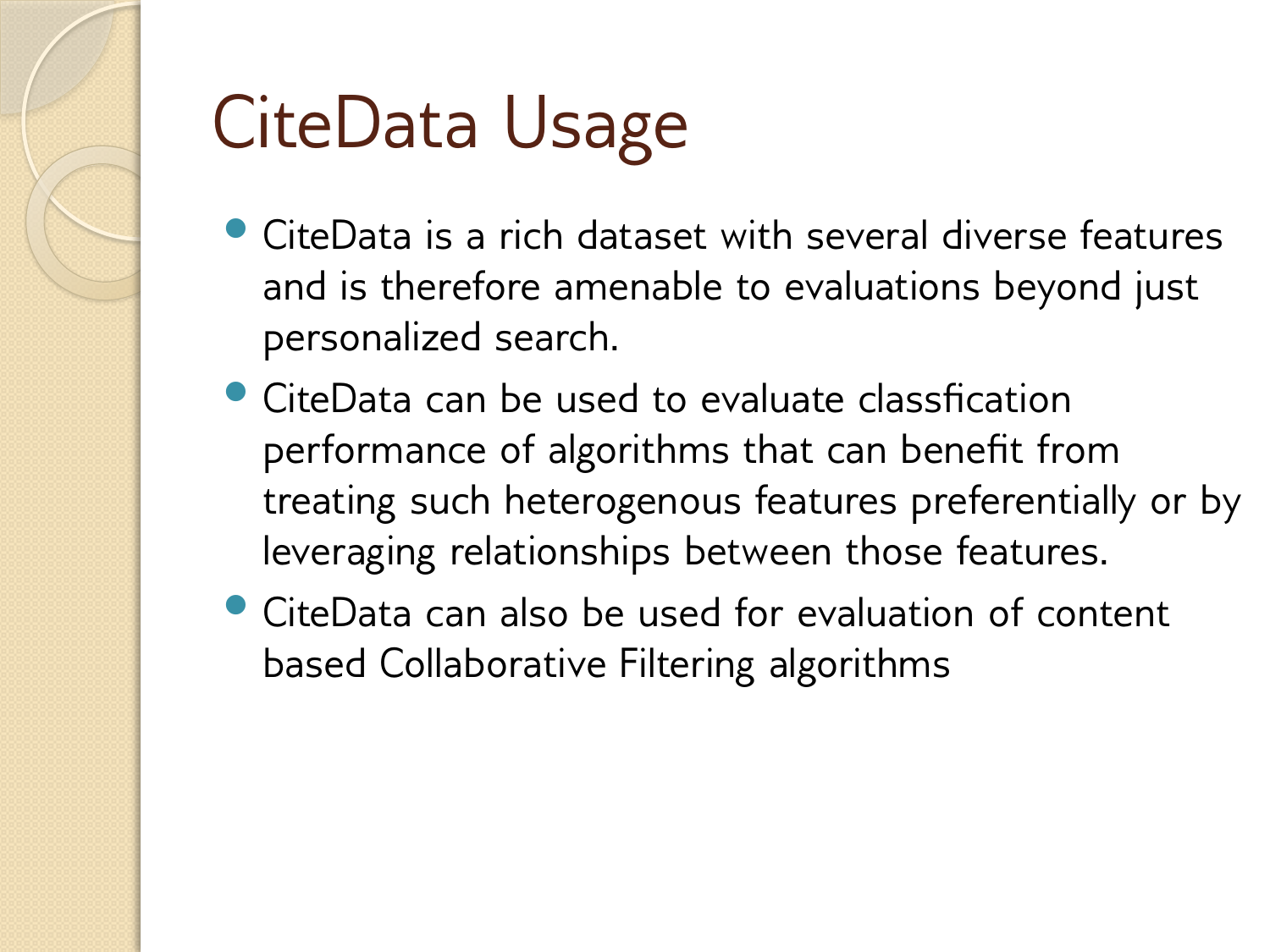

# CiteData Usage
CiteData is a rich dataset with several diverse features and is therefore amenable to evaluations beyond just personalized search.
CiteData can be used to evaluate classfication performance of algorithms that can benefit from treating such heterogenous features preferentially or by leveraging relationships between those features.
CiteData can also be used for evaluation of content based Collaborative Filtering algorithms